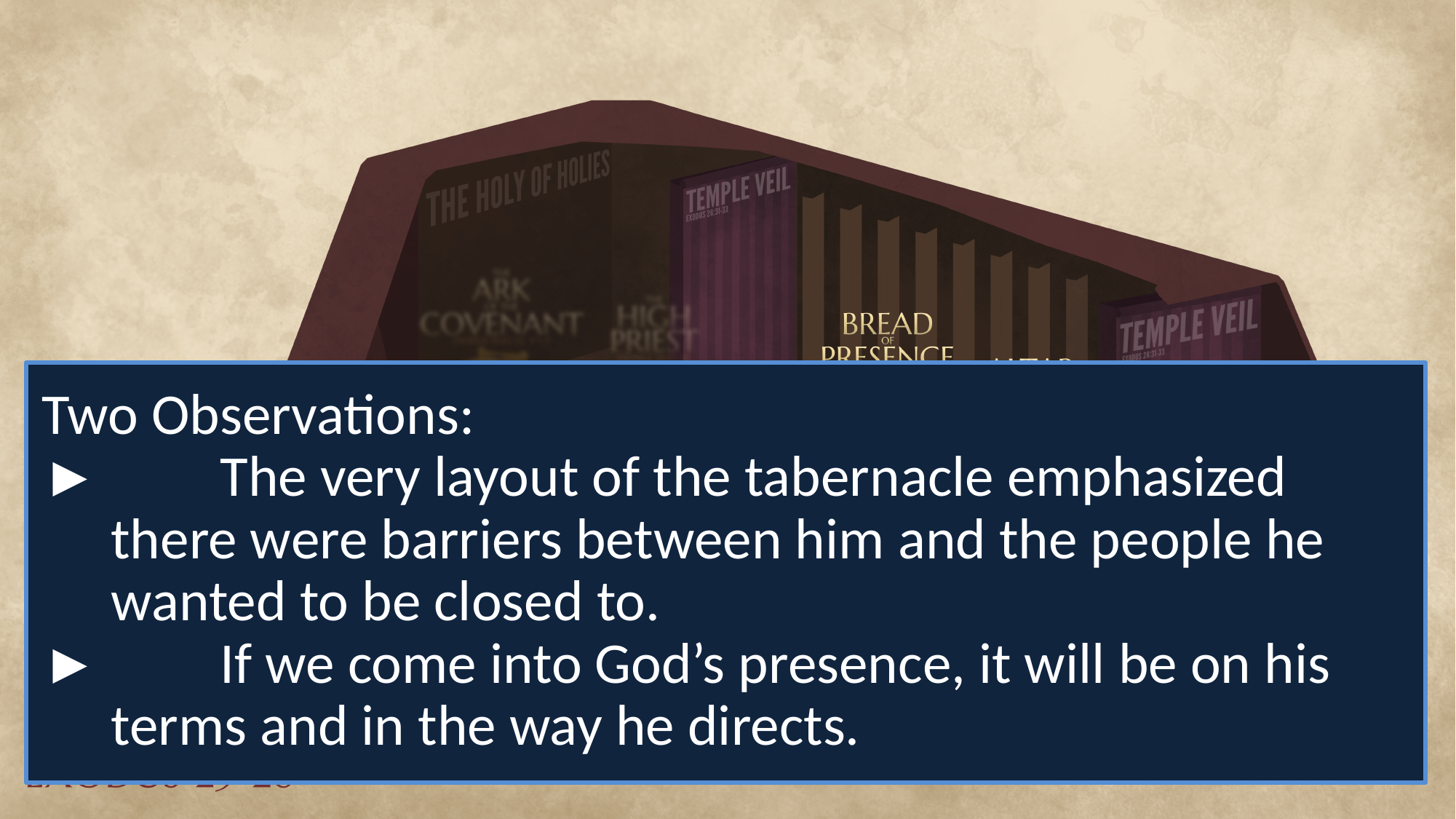

Two Observations:
► 	The very layout of the tabernacle emphasized there were barriers between him and the people he wanted to be closed to.
► 	If we come into God’s presence, it will be on his terms and in the way he directs.